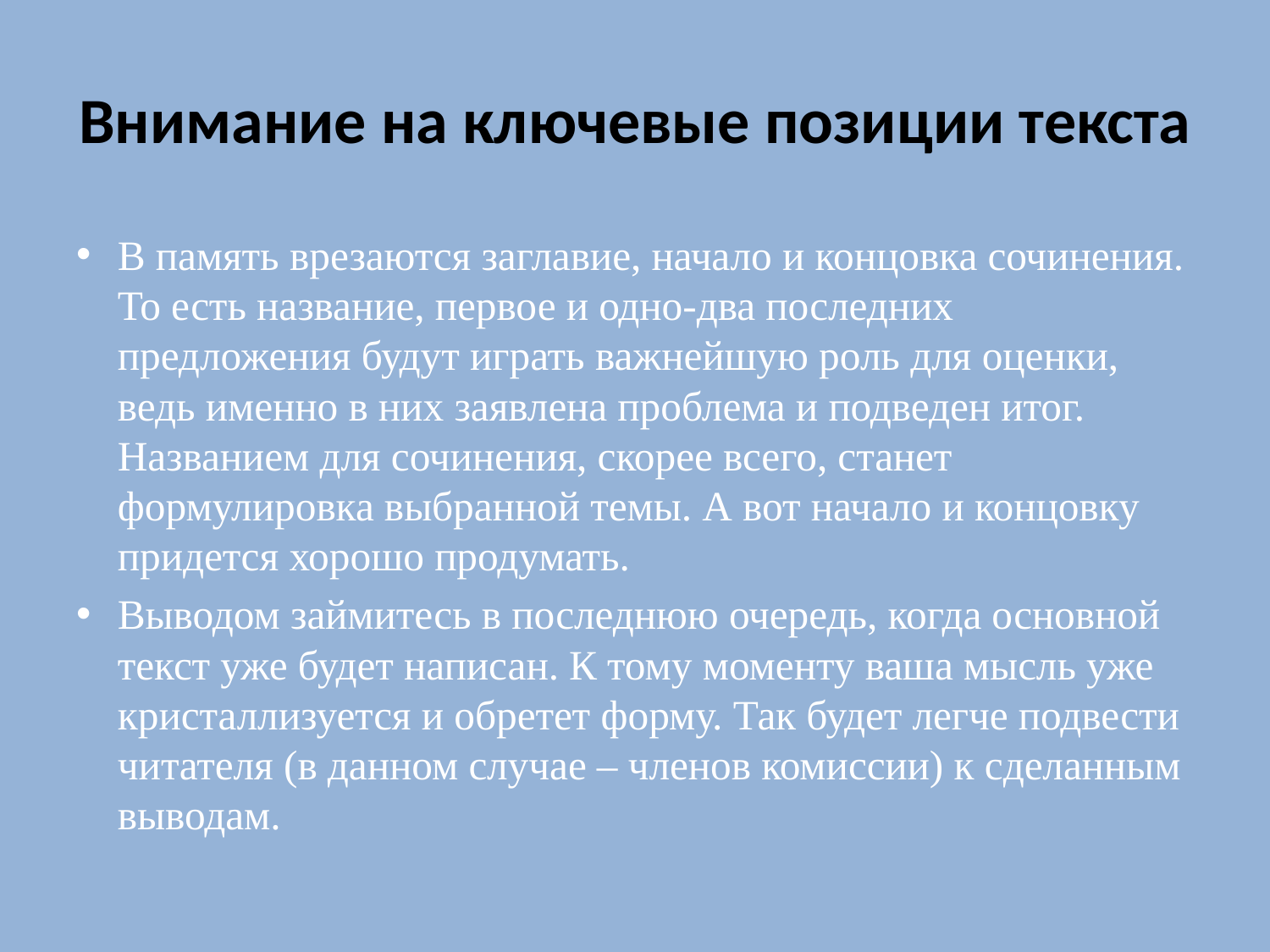

# Внимание на ключевые позиции текста
В память врезаются заглавие, начало и концовка сочинения. То есть название, первое и одно-два последних предложения будут играть важнейшую роль для оценки, ведь именно в них заявлена проблема и подведен итог. Названием для сочинения, скорее всего, станет формулировка выбранной темы. А вот начало и концовку придется хорошо продумать.
Выводом займитесь в последнюю очередь, когда основной текст уже будет написан. К тому моменту ваша мысль уже кристаллизуется и обретет форму. Так будет легче подвести читателя (в данном случае – членов комиссии) к сделанным выводам.